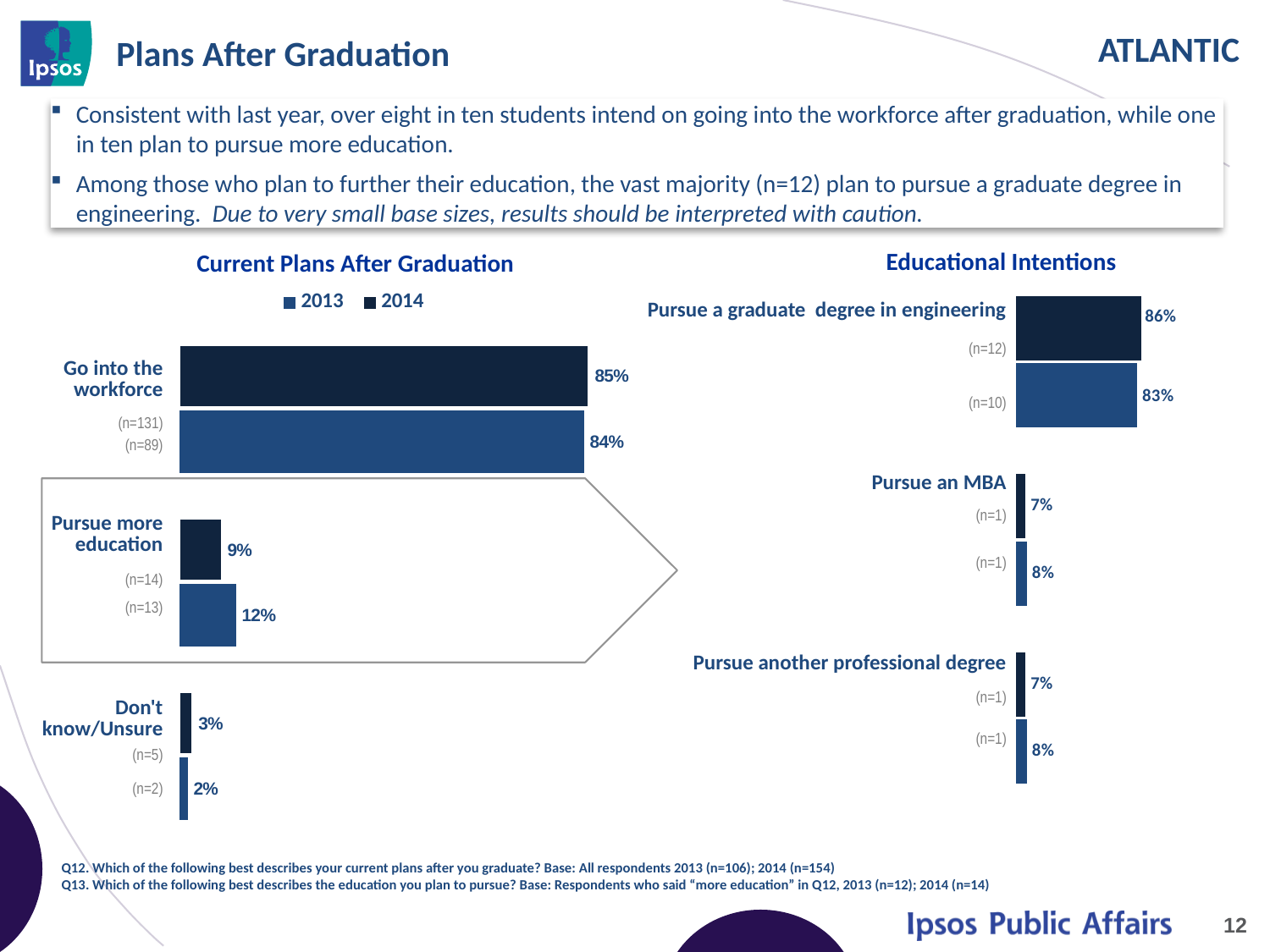

# Plans After Graduation
Consistent with last year, over eight in ten students intend on going into the workforce after graduation, while one in ten plan to pursue more education.
Among those who plan to further their education, the vast majority (n=12) plan to pursue a graduate degree in engineering.  Due to very small base sizes, results should be interpreted with caution.
Educational Intentions
Current Plans After Graduation

### Chart

| Category | 2014 | 2013 |
|---|---|---|
| Pursue a graduate degree in engineering | 0.86 | 0.83 |
| Pursue an MBA | 0.07 | 0.08 |
| Pursue another professional degree | 0.07 | 0.08 |

### Chart

| Category | 2014 | 2013 |
|---|---|---|
| Go into the workforce | 0.85 | 0.84 |
| Pursue more education | 0.09 | 0.12 |
| Don't know/Unsure | 0.03 | 0.02 |
| Pursue a graduate degree in engineering |
| --- |
| (n=12) |
| (n=10) |
| Pursue an MBA |
| (n=1) |
| (n=1) |
| Pursue another professional degree |
| (n=1) |
| (n=1) |
| Go into the workforce |
| --- |
| (n=131) |
| (n=89) |
| Pursue more education |
| (n=14) |
| (n=13) |
| Don't know/Unsure |
| (n=5) |
| (n=2) |

Q12. Which of the following best describes your current plans after you graduate? Base: All respondents 2013 (n=106); 2014 (n=154)
Q13. Which of the following best describes the education you plan to pursue? Base: Respondents who said “more education” in Q12, 2013 (n=12); 2014 (n=14)
12